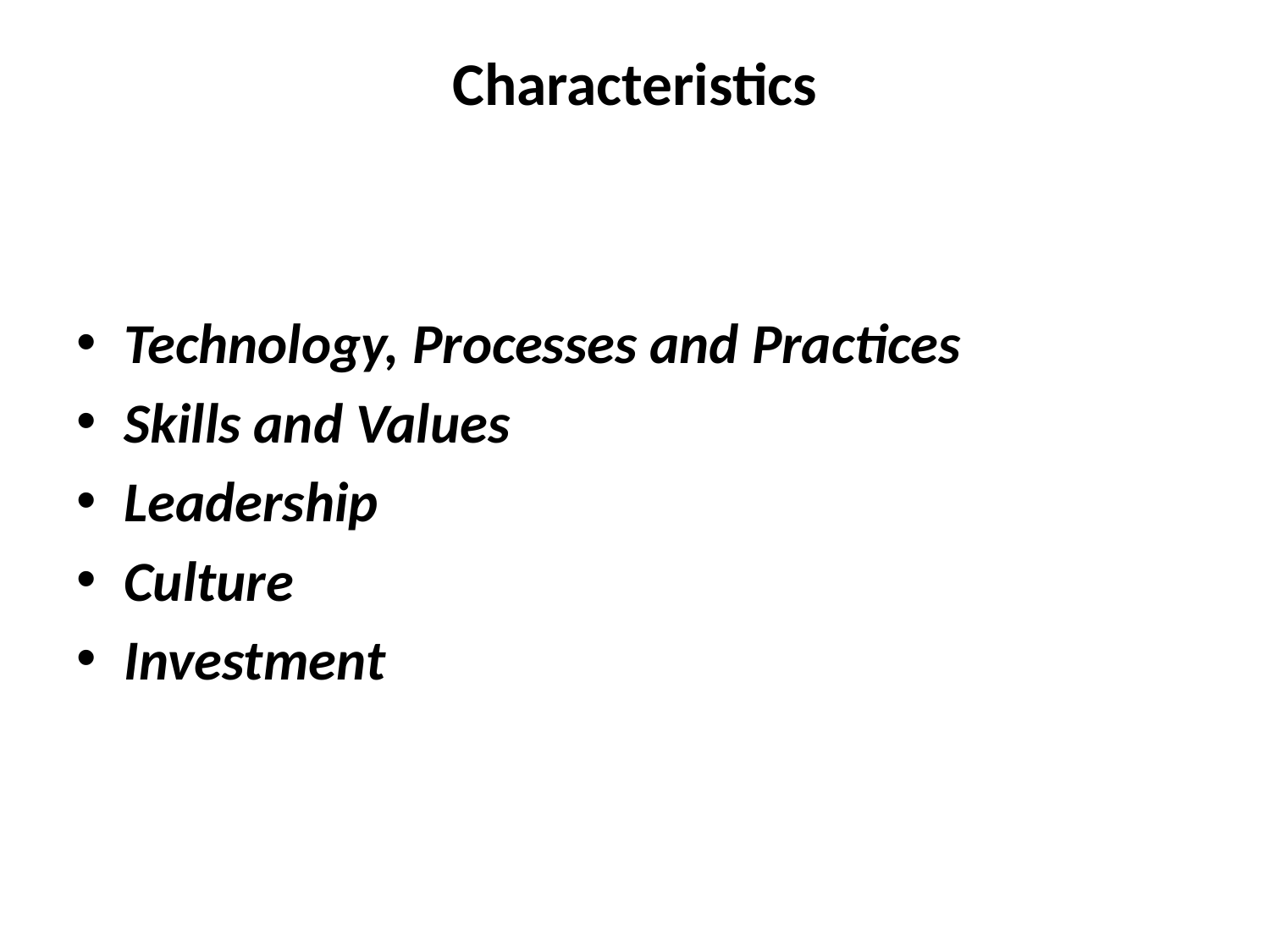

# Characteristics

Technology, Processes and Practices
Skills and Values
Leadership
Culture
Investment